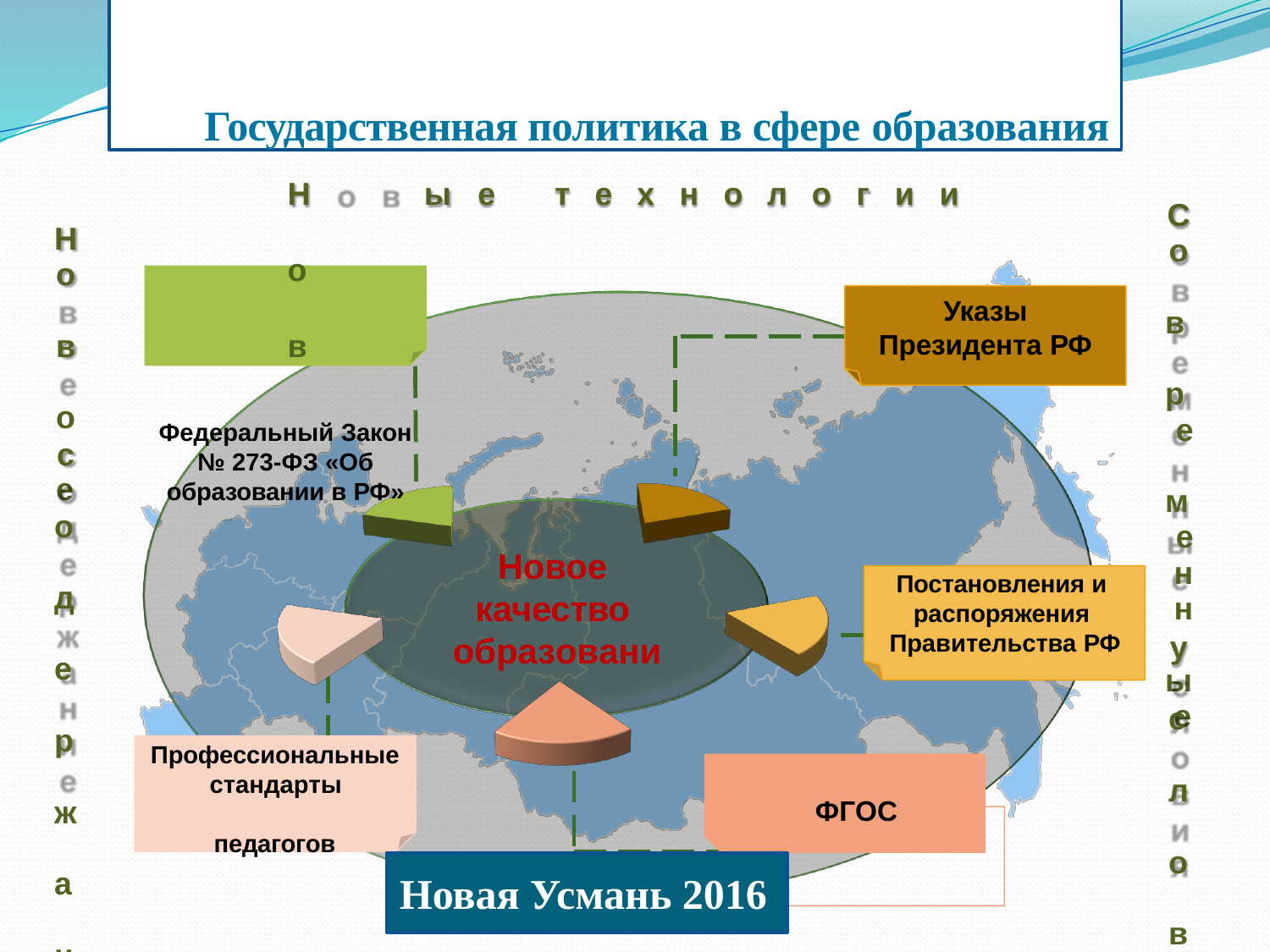

# Государственная политика в сфере образования

Н	о	в

Федеральный Закон
№ 273-ФЗ «Об
образовании в РФ»
ы	е	т	е	х	н	о	л	о	г	и	и

С
о  в  р  е  м  е  н  н  ы  е

Н
о  в  о  е

Указы
Президента РФ

с  о  д  е  р  ж  а  н  и  е

Новое  качество  образования

Постановления и  распоряжения  Правительства РФ

у  с  л  о  в  и  я

Профессиональные

стандарты  педагогов

ФГОС

Новая Усмань 2016